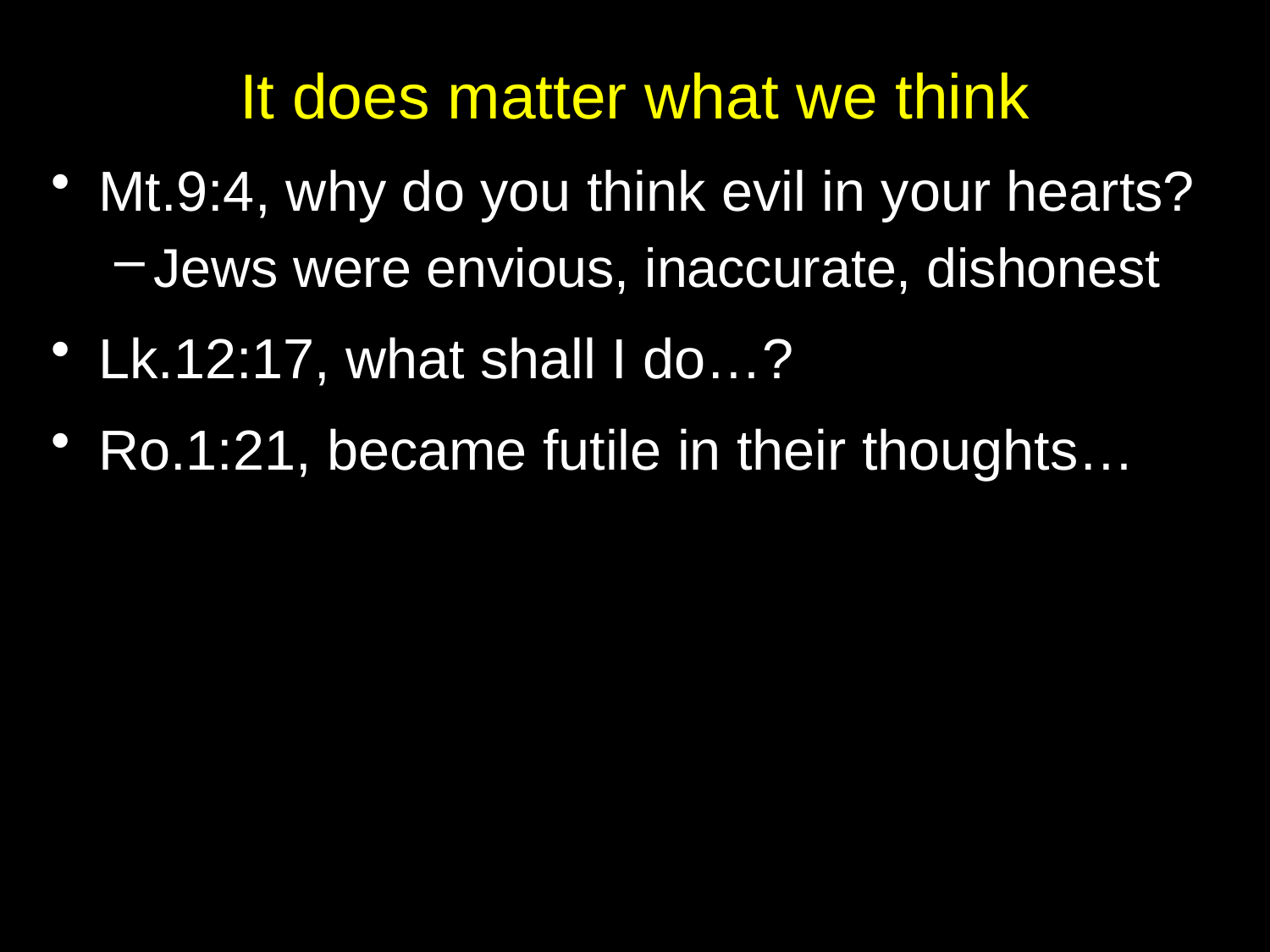

# It does matter what we think
Mt.9:4, why do you think evil in your hearts?
Jews were envious, inaccurate, dishonest
Lk.12:17, what shall I do…?
Ro.1:21, became futile in their thoughts…